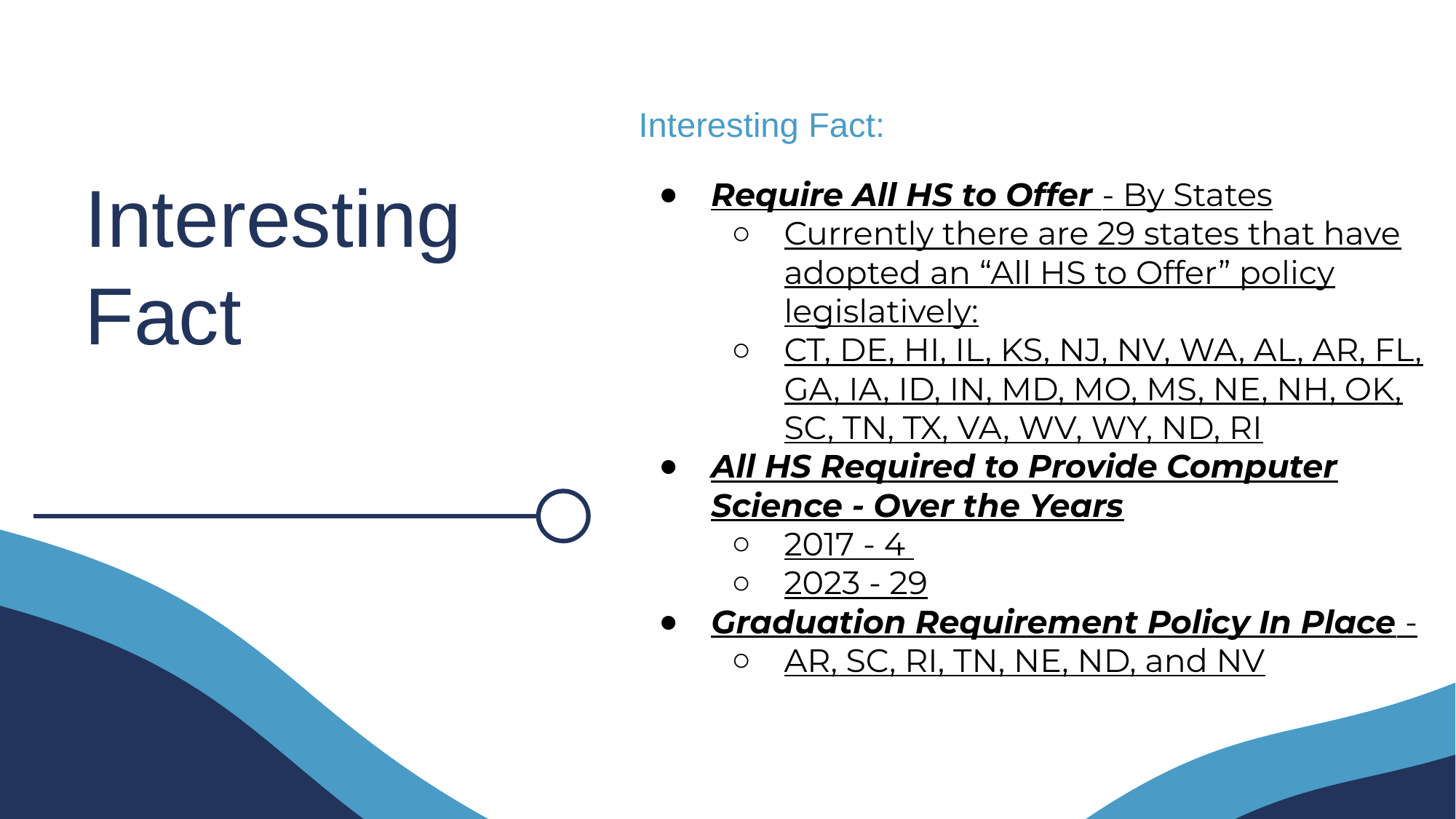

Interesting Fact:
Require All HS to Offer - By States
Currently there are 29 states that have adopted an “All HS to Offer” policy legislatively:
CT, DE, HI, IL, KS, NJ, NV, WA, AL, AR, FL, GA, IA, ID, IN, MD, MO, MS, NE, NH, OK, SC, TN, TX, VA, WV, WY, ND, RI
All HS Required to Provide Computer Science - Over the Years
2017 - 4
2023 - 29
Graduation Requirement Policy In Place -
AR, SC, RI, TN, NE, ND, and NV

# Interesting Fact